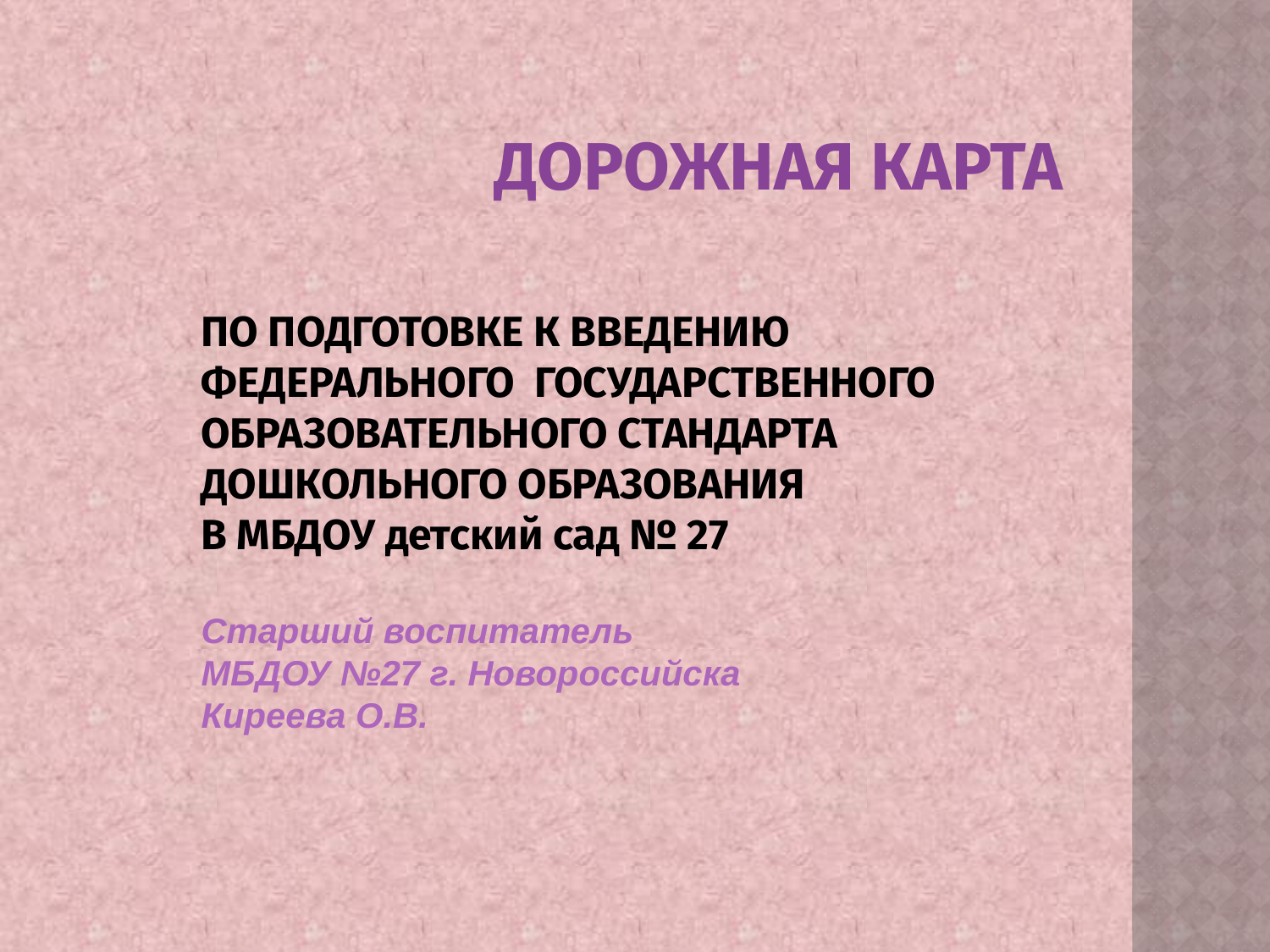

# ДОРОЖНАЯ КАРТА
ПО ПОДГОТОВКЕ К ВВЕДЕНИЮ
ФЕДЕРАЛЬНОГО  ГОСУДАРСТВЕННОГО  ОБРАЗОВАТЕЛЬНОГО СТАНДАРТА
ДОШКОЛЬНОГО ОБРАЗОВАНИЯ
В МБДОУ детский сад № 27

Старший воспитатель
МБДОУ №27 г. Новороссийска
Киреева О.В.